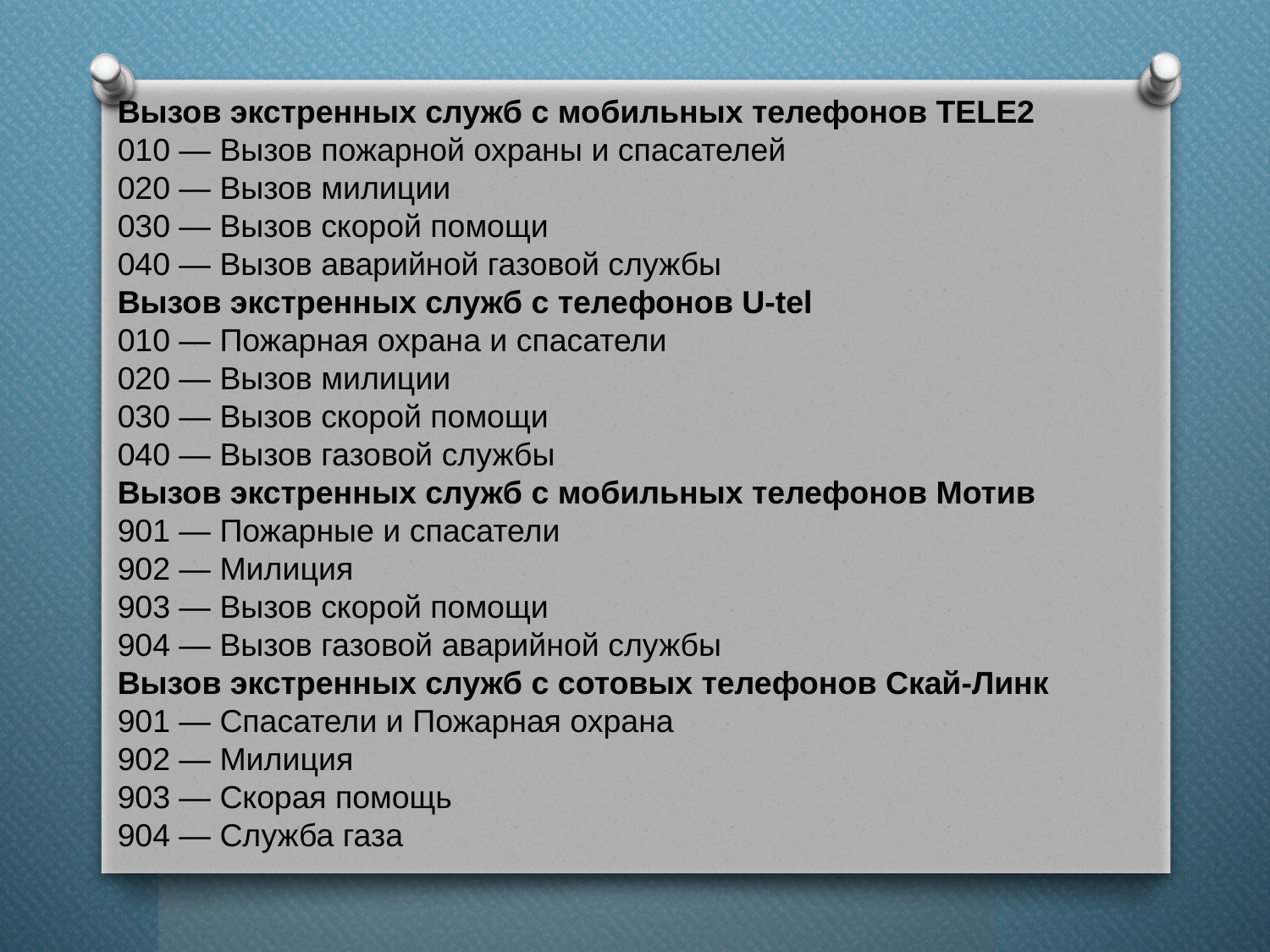

Вызов экстренных служб с мобильных телефонов TELE2
010 — Вызов пожарной охраны и спасателей
020 — Вызов милиции
030 — Вызов скорой помощи
040 — Вызов аварийной газовой службы
Вызов экстренных служб с телефонов U-tel
010 — Пожарная охрана и спасатели
020 — Вызов милиции
030 — Вызов скорой помощи
040 — Вызов газовой службы
Вызов экстренных служб с мобильных телефонов Мотив
901 — Пожарные и спасатели
902 — Милиция
903 — Вызов скорой помощи
904 — Вызов газовой аварийной службы
Вызов экстренных служб с сотовых телефонов Скай-Линк
901 — Спасатели и Пожарная охрана
902 — Милиция
903 — Скорая помощь
904 — Служба газа